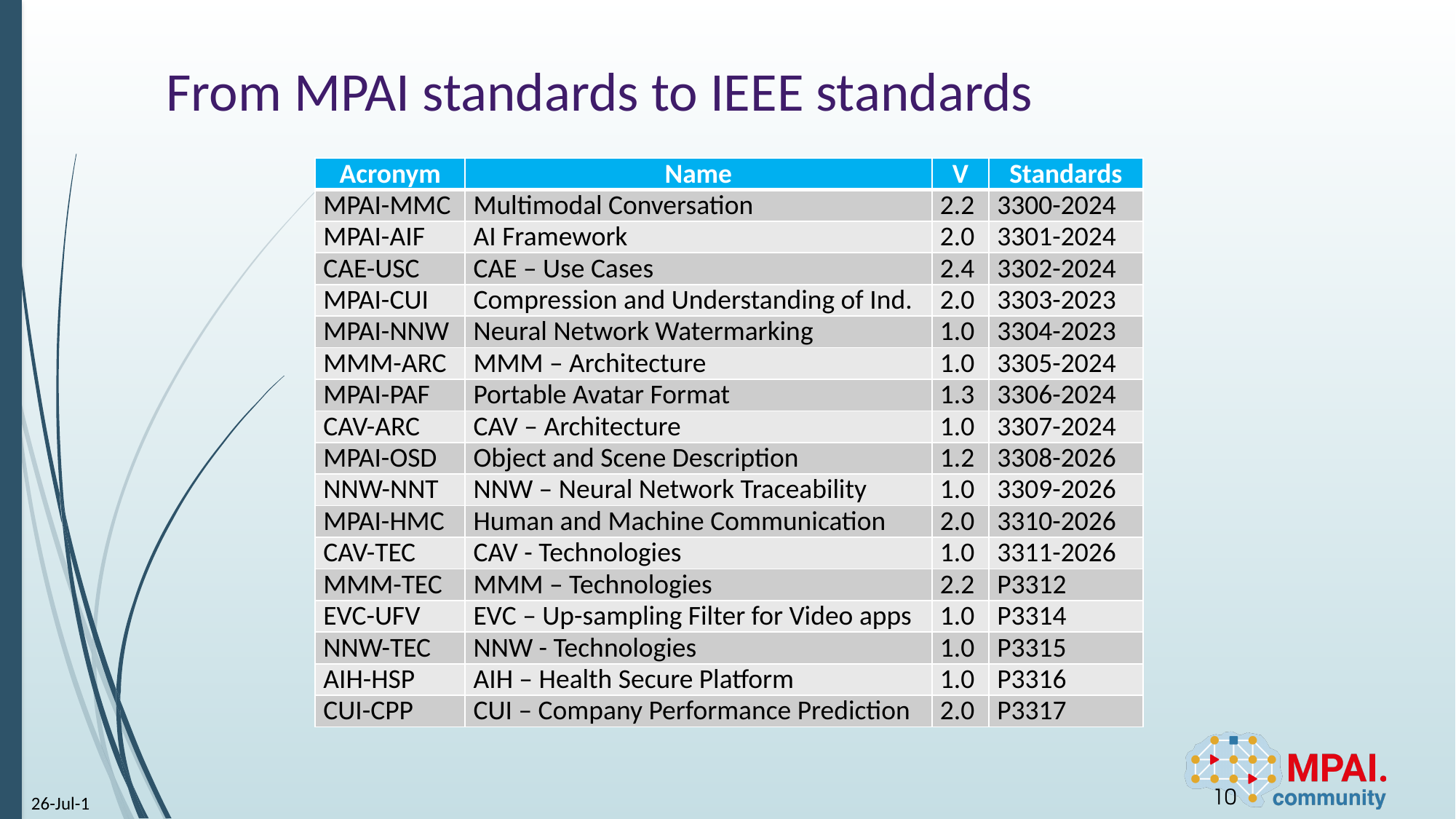

# From MPAI standards to IEEE standards
| Acronym | Name | V | Standards |
| --- | --- | --- | --- |
| MPAI-MMC | Multimodal Conversation | 2.2 | 3300-2024 |
| MPAI-AIF | AI Framework | 2.0 | 3301-2024 |
| CAE-USC | CAE – Use Cases | 2.4 | 3302-2024 |
| MPAI-CUI | Compression and Understanding of Ind. | 2.0 | 3303-2023 |
| MPAI-NNW | Neural Network Watermarking | 1.0 | 3304-2023 |
| MMM-ARC | MMM – Architecture | 1.0 | 3305-2024 |
| MPAI-PAF | Portable Avatar Format | 1.3 | 3306-2024 |
| CAV-ARC | CAV – Architecture | 1.0 | 3307-2024 |
| MPAI-OSD | Object and Scene Description | 1.2 | 3308-2026 |
| NNW-NNT | NNW – Neural Network Traceability | 1.0 | 3309-2026 |
| MPAI-HMC | Human and Machine Communication | 2.0 | 3310-2026 |
| CAV-TEC | CAV - Technologies | 1.0 | 3311-2026 |
| MMM-TEC | MMM – Technologies | 2.2 | P3312 |
| EVC-UFV | EVC – Up-sampling Filter for Video apps | 1.0 | P3314 |
| NNW-TEC | NNW - Technologies | 1.0 | P3315 |
| AIH-HSP | AIH – Health Secure Platform | 1.0 | P3316 |
| CUI-CPP | CUI – Company Performance Prediction | 2.0 | P3317 |
10
26-Jul-1